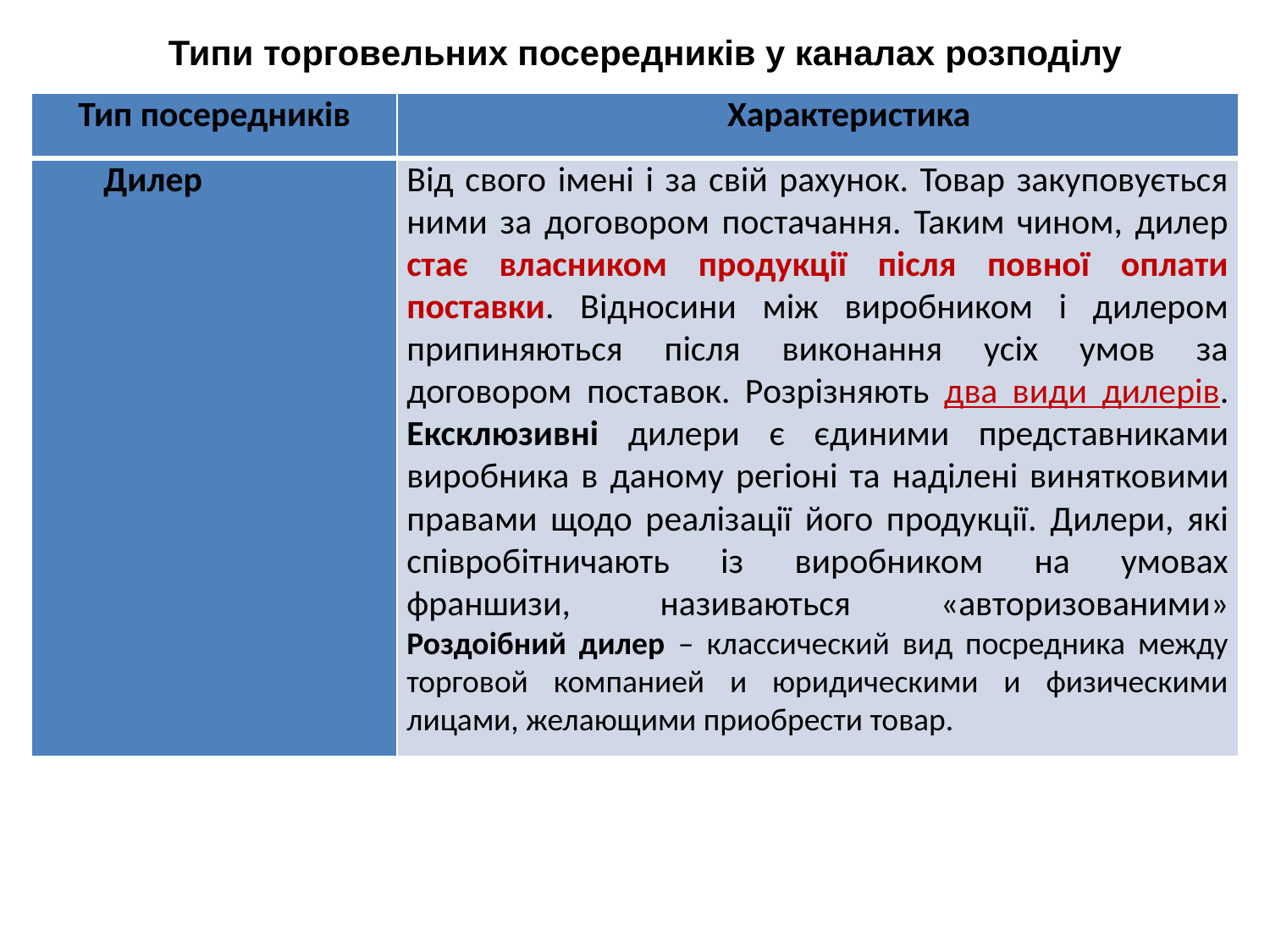

Типи торговельних посередників у каналах розподілу
| Тип посередників | Характеристика |
| --- | --- |
| Дилер | Від свого імені і за свій рахунок. Товар закуповується ними за договором постачання. Таким чином, дилер стає власником продукції після повної оплати поставки. Відносини між виробником і дилером припиняються після виконання усіх умов за договором поставок. Розрізняють два види дилерів. Ексклюзивні дилери є єдиними представниками виробника в даному регіоні та наділені винятковими правами щодо реалізації його продукції. Дилери, які співробітничають із виробником на умовах франшизи, називаються «авторизованими» Роздоібний дилер – классический вид посредника между торговой компанией и юридическими и физическими лицами, желающими приобрести товар. |